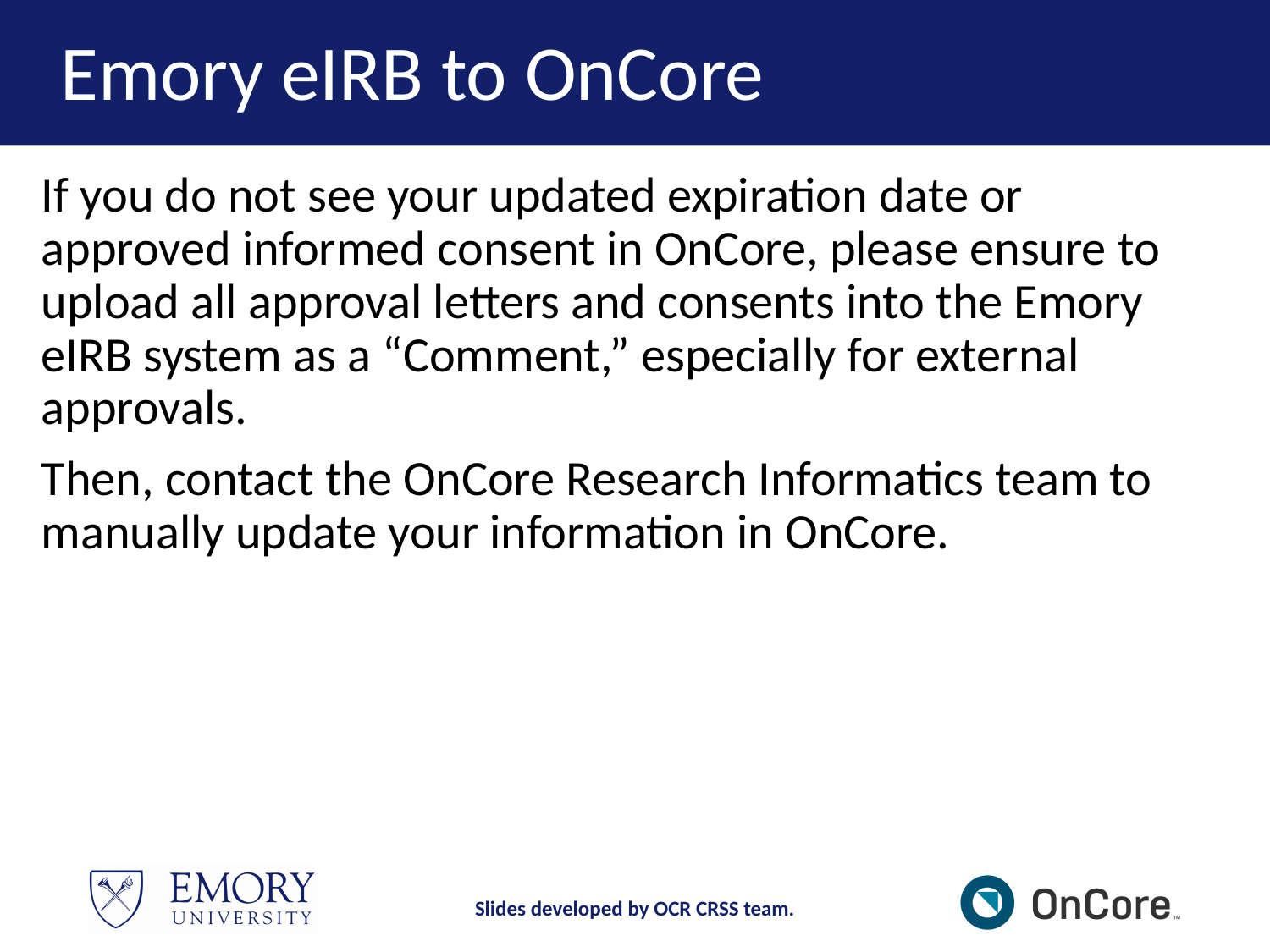

# Emory eIRB to OnCore
If you do not see your updated expiration date or approved informed consent in OnCore, please ensure to upload all approval letters and consents into the Emory eIRB system as a “Comment,” especially for external approvals.
Then, contact the OnCore Research Informatics team to manually update your information in OnCore.

Slides developed by OCR CRSS team.